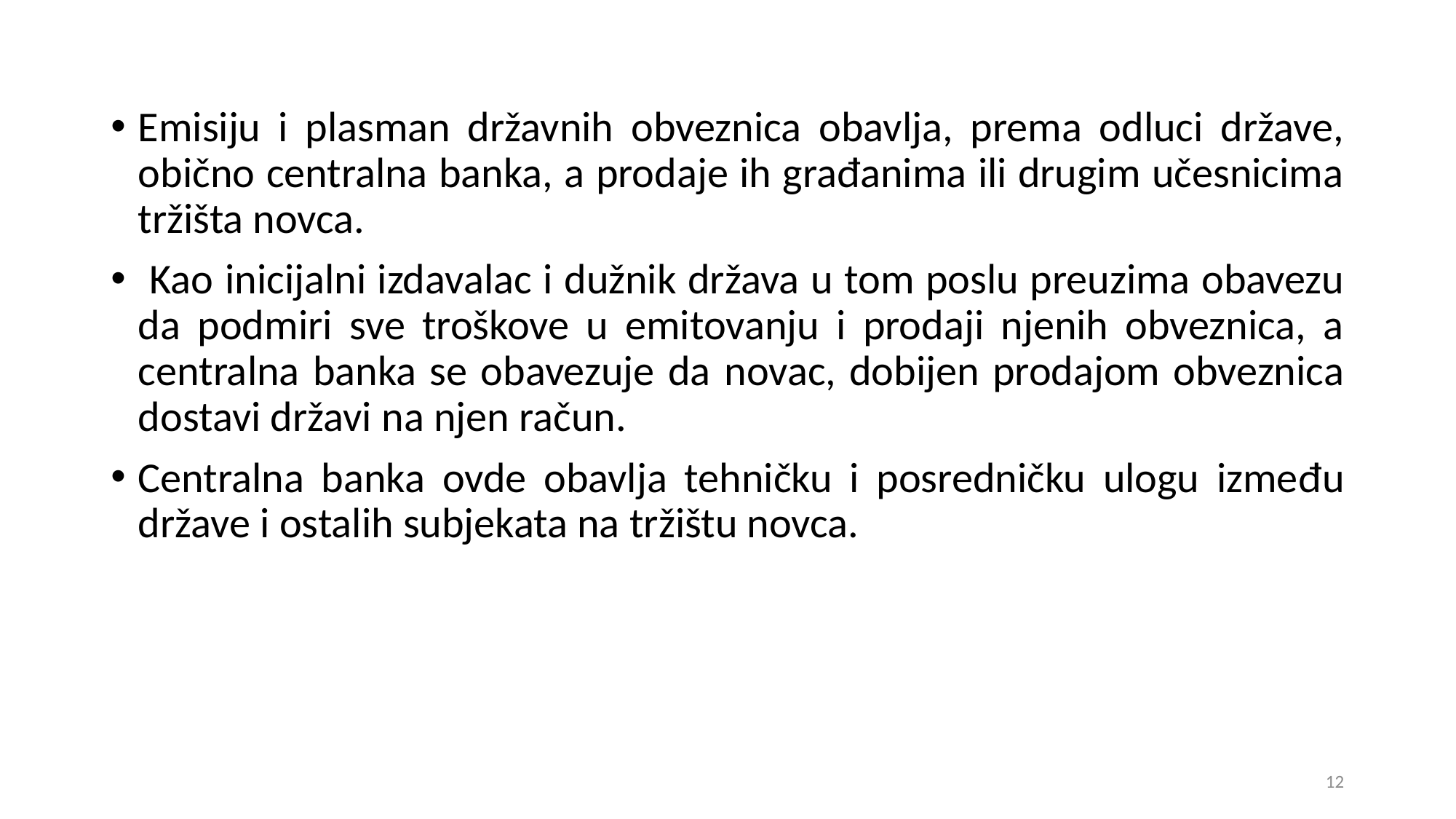

Emisiju i plasman državnih obveznica obavlja, prema odluci države, obično centralna banka, a prodaje ih građanima ili drugim učesnicima tržišta novca.
 Kao inicijalni izdavalac i dužnik država u tom poslu preuzima obavezu da podmiri sve troškove u emitovanju i prodaji njenih obveznica, a centralna banka se obavezuje da novac, dobijen prodajom obveznica dostavi državi na njen račun.
Centralna banka ovde obavlja tehničku i posredničku ulogu između države i ostalih subjekata na tržištu novca.
12